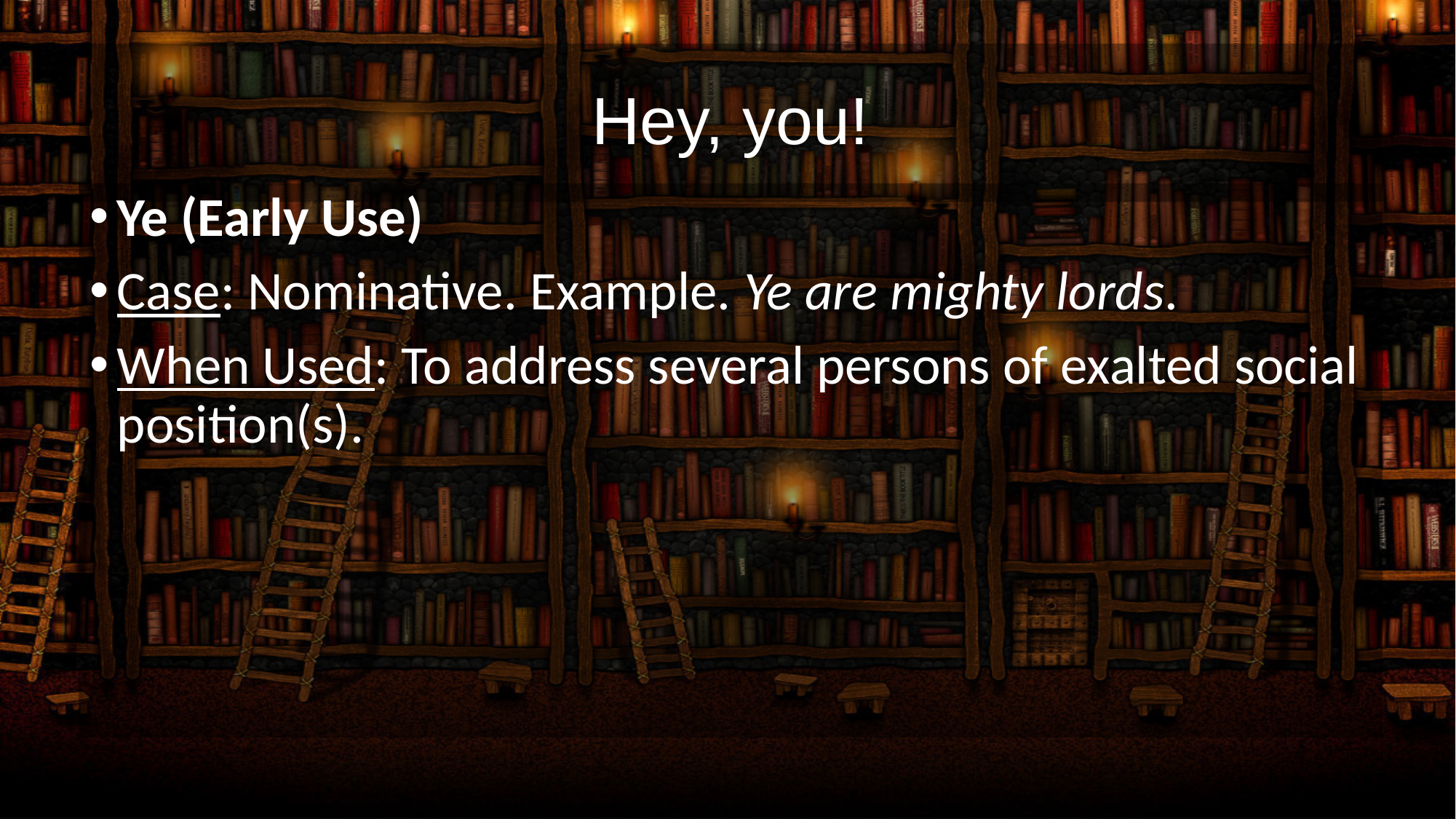

# Hey, you!
Ye (Early Use)
Case: Nominative. Example. Ye are mighty lords.
When Used: To address several persons of exalted social position(s).